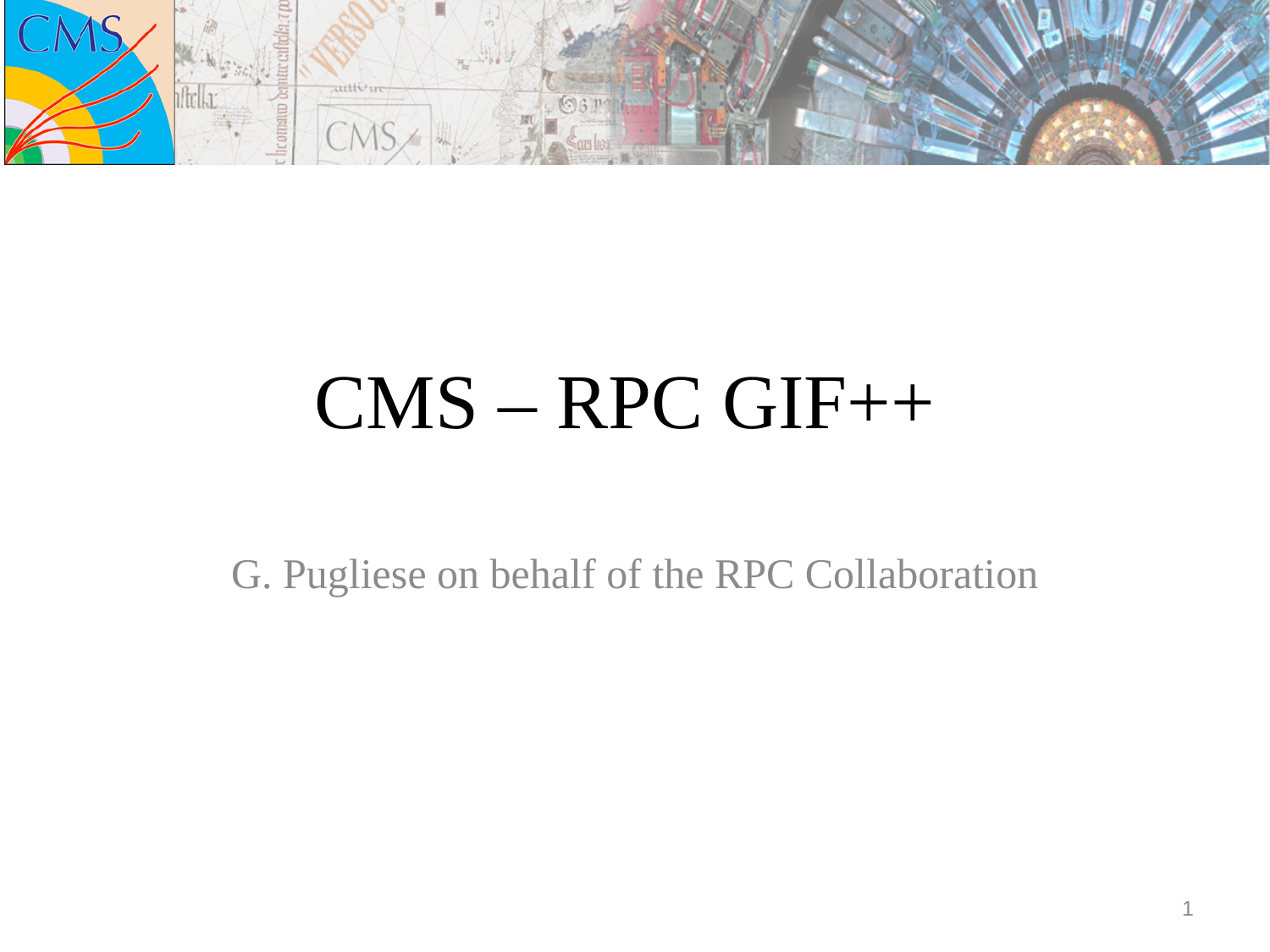

# CMS – RPC GIF++
G. Pugliese on behalf of the RPC Collaboration
1